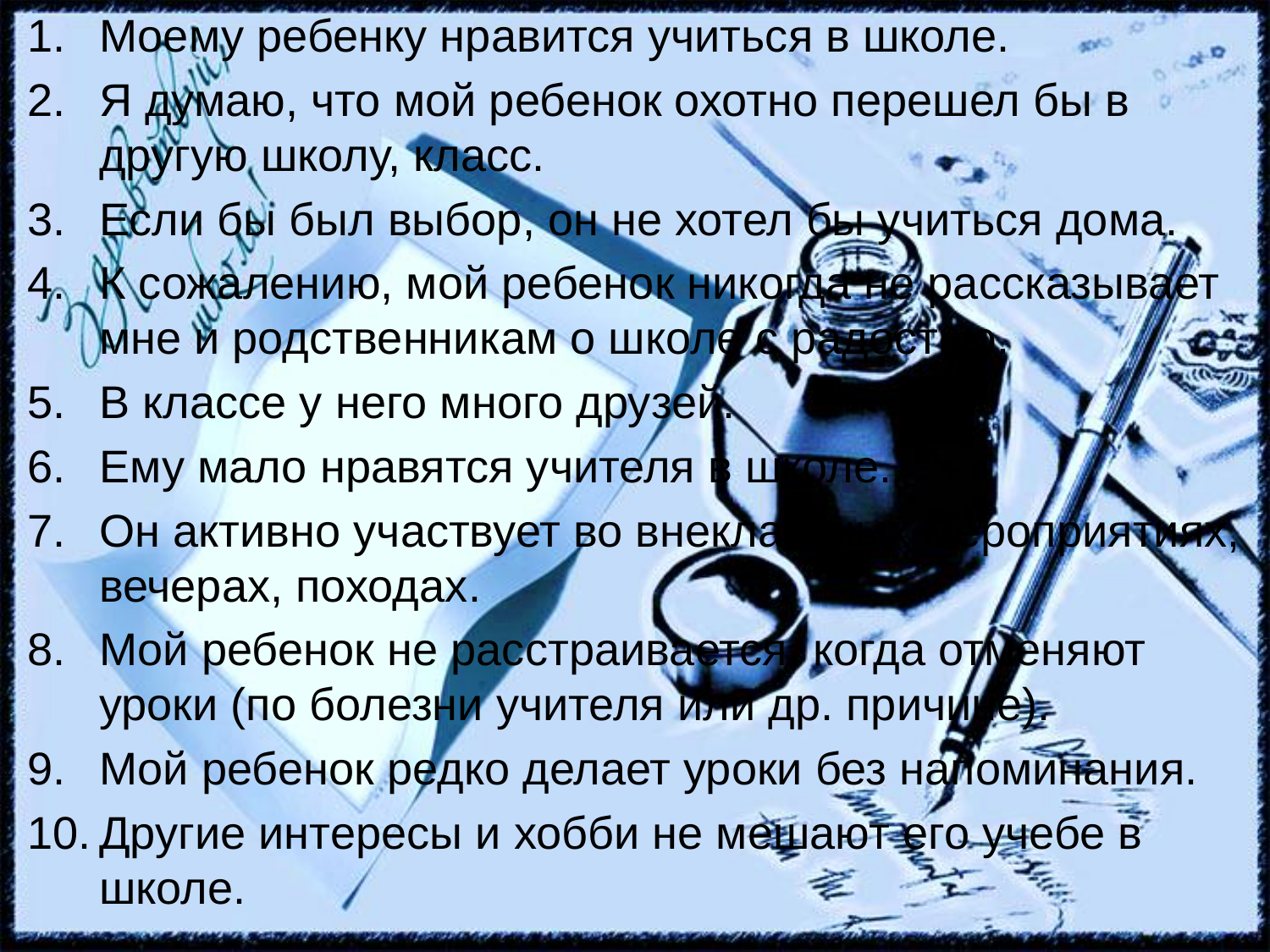

Моему ребенку нравится учиться в школе.
Я думаю, что мой ребенок охотно перешел бы в другую школу, класс.
Если бы был выбор, он не хотел бы учиться дома.
К сожалению, мой ребенок никогда не рассказывает мне и родственникам о школе с радостью.
В классе у него много друзей.
Ему мало нравятся учителя в школе.
Он активно участвует во внеклассных мероприятиях, вечерах, походах.
Мой ребенок не расстраивается, когда отменяют уроки (по болезни учителя или др. причине).
Мой ребенок редко делает уроки без напоминания.
Другие интересы и хобби не мешают его учебе в школе.